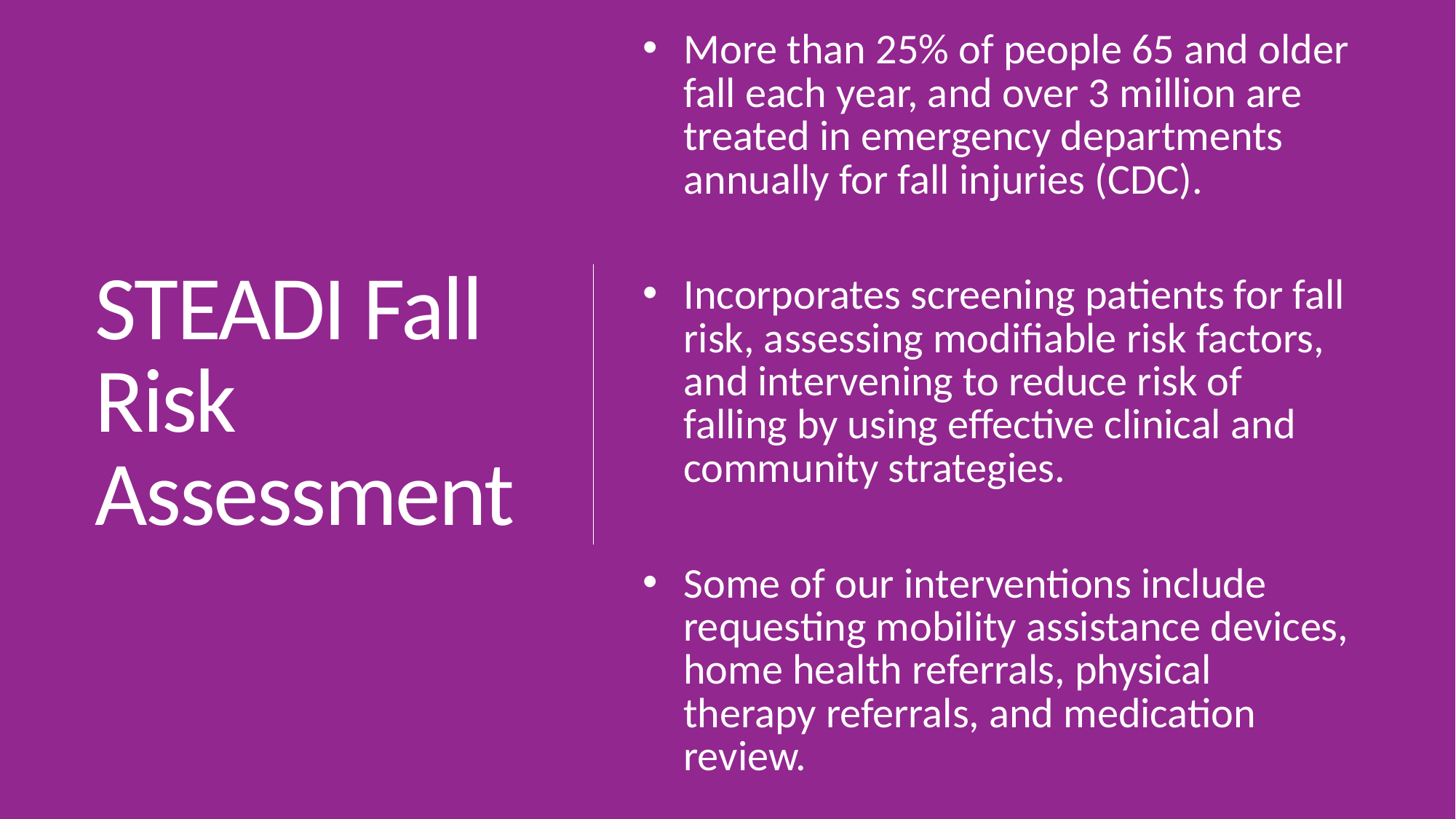

# STEADI Fall Risk Assessment
More than 25% of people 65 and older fall each year, and over 3 million are treated in emergency departments annually for fall injuries (CDC).

Incorporates screening patients for fall risk, assessing modifiable risk factors, and intervening to reduce risk of falling by using effective clinical and community strategies.

Some of our interventions include requesting mobility assistance devices, home health referrals, physical therapy referrals, and medication review.